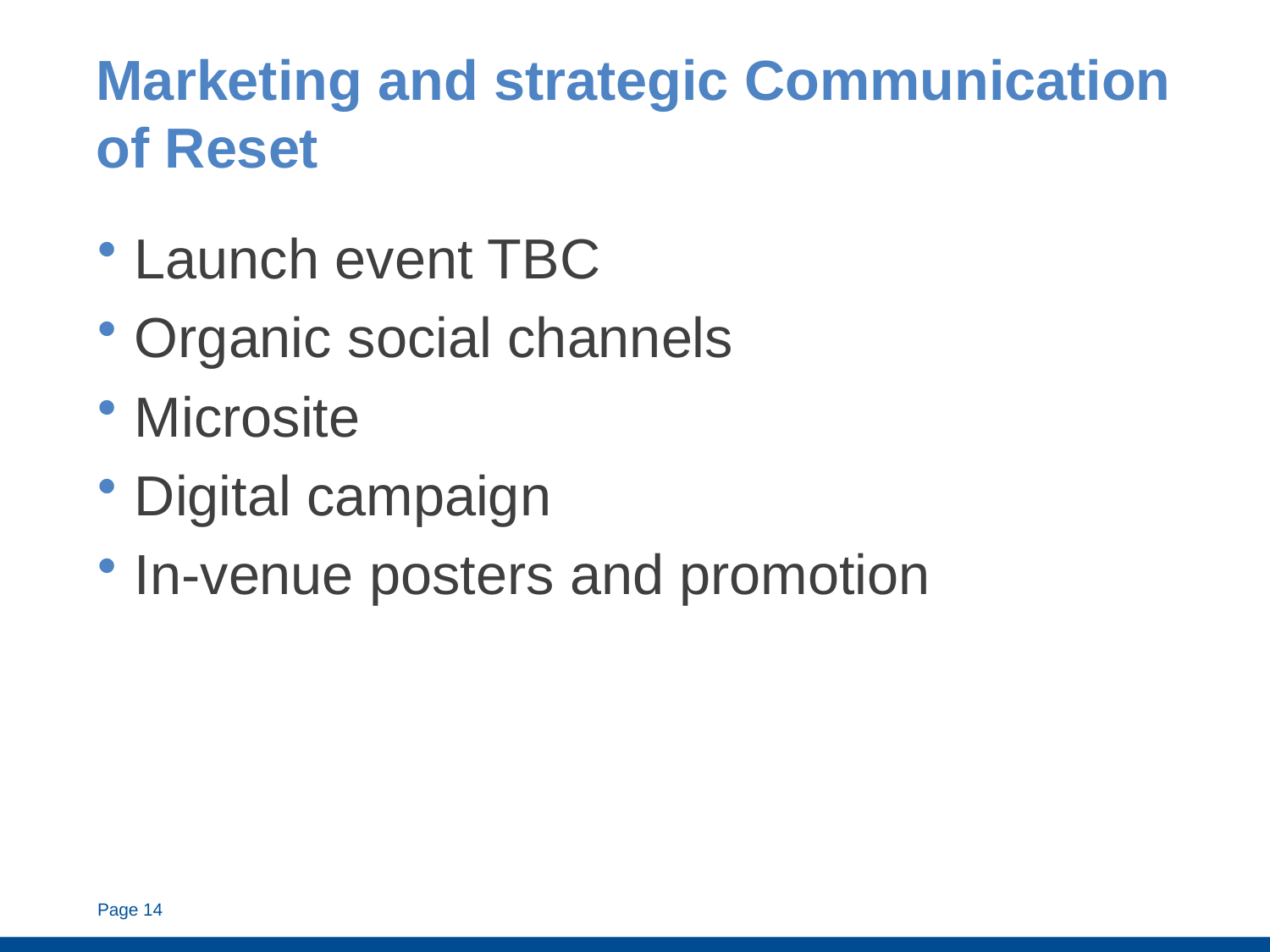

# Marketing and strategic Communication of Reset
Launch event TBC
Organic social channels
Microsite
Digital campaign
In-venue posters and promotion

Page 14